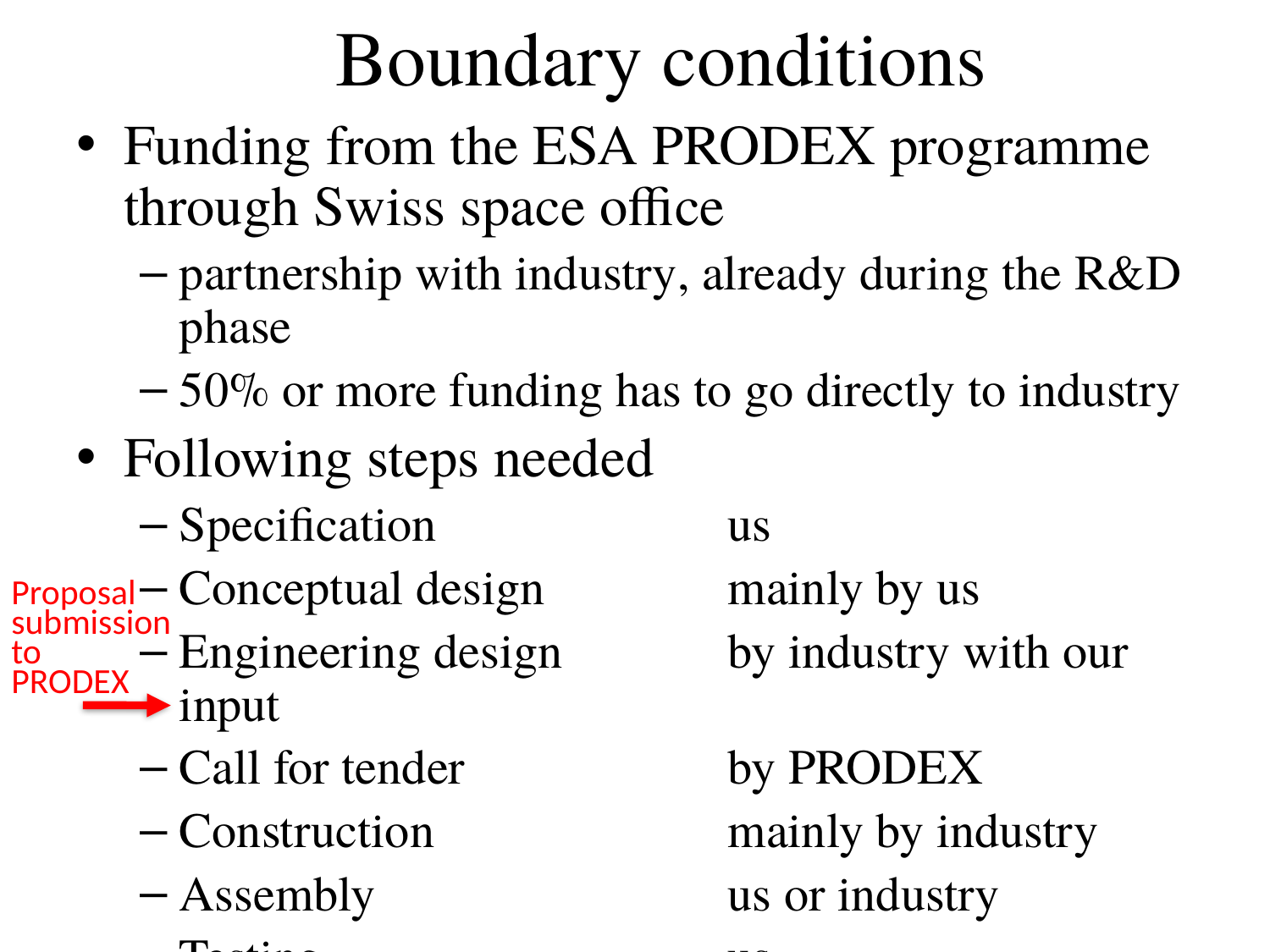

# Boundary conditions
Funding from the ESA PRODEX programme through Swiss space office
partnership with industry, already during the R&D phase
50% or more funding has to go directly to industry
Following steps needed
Specification	us
Conceptual design	mainly by us
Engineering design 	by industry with our input
Call for tender	by PRODEX
Construction	mainly by industry
Assembly	us or industry
Testing	us
Proposal
submission
to
PRODEX